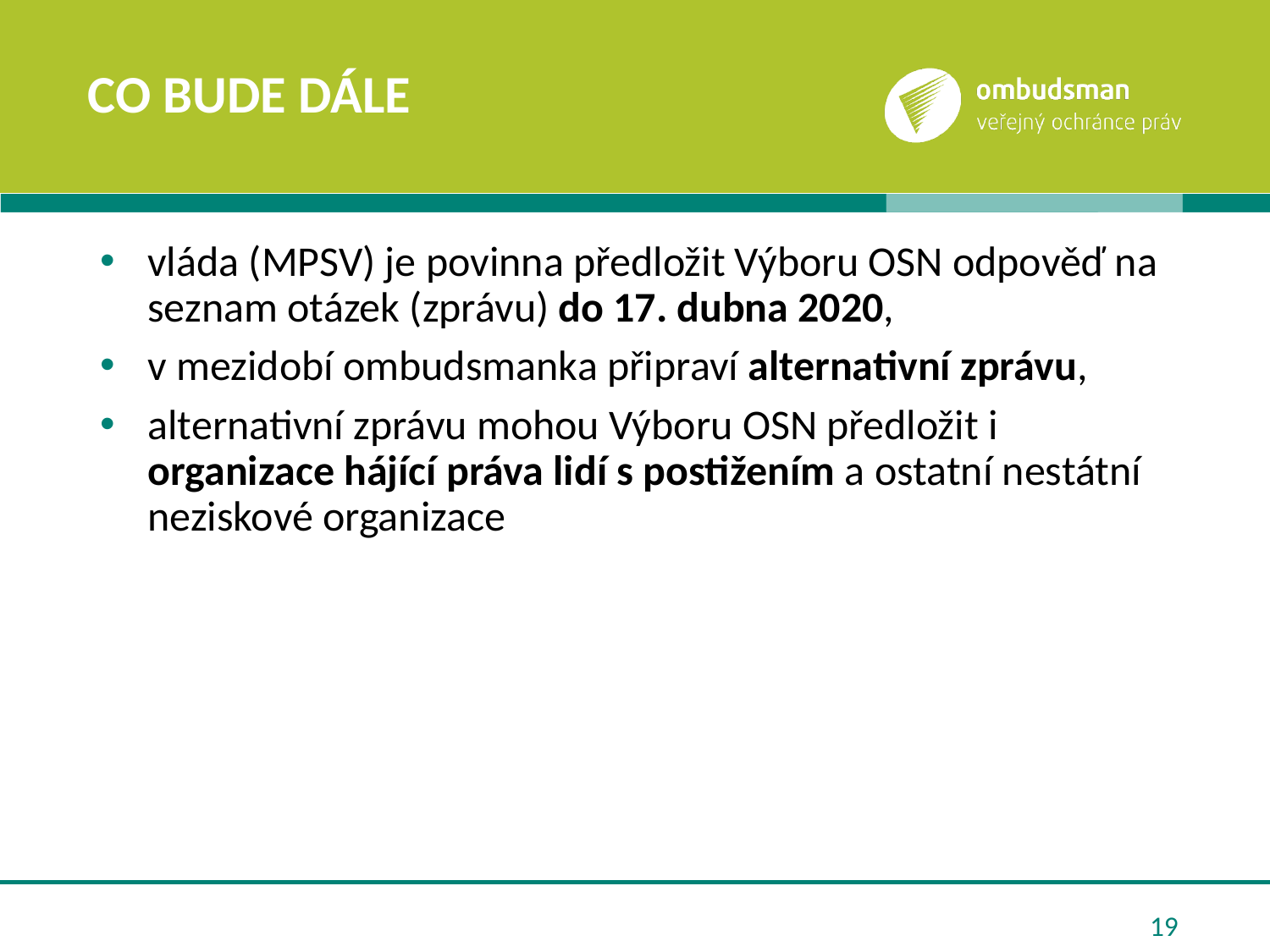

# Co bude dále
vláda (MPSV) je povinna předložit Výboru OSN odpověď na seznam otázek (zprávu) do 17. dubna 2020,
v mezidobí ombudsmanka připraví alternativní zprávu,
alternativní zprávu mohou Výboru OSN předložit i organizace hájící práva lidí s postižením a ostatní nestátní neziskové organizace

19